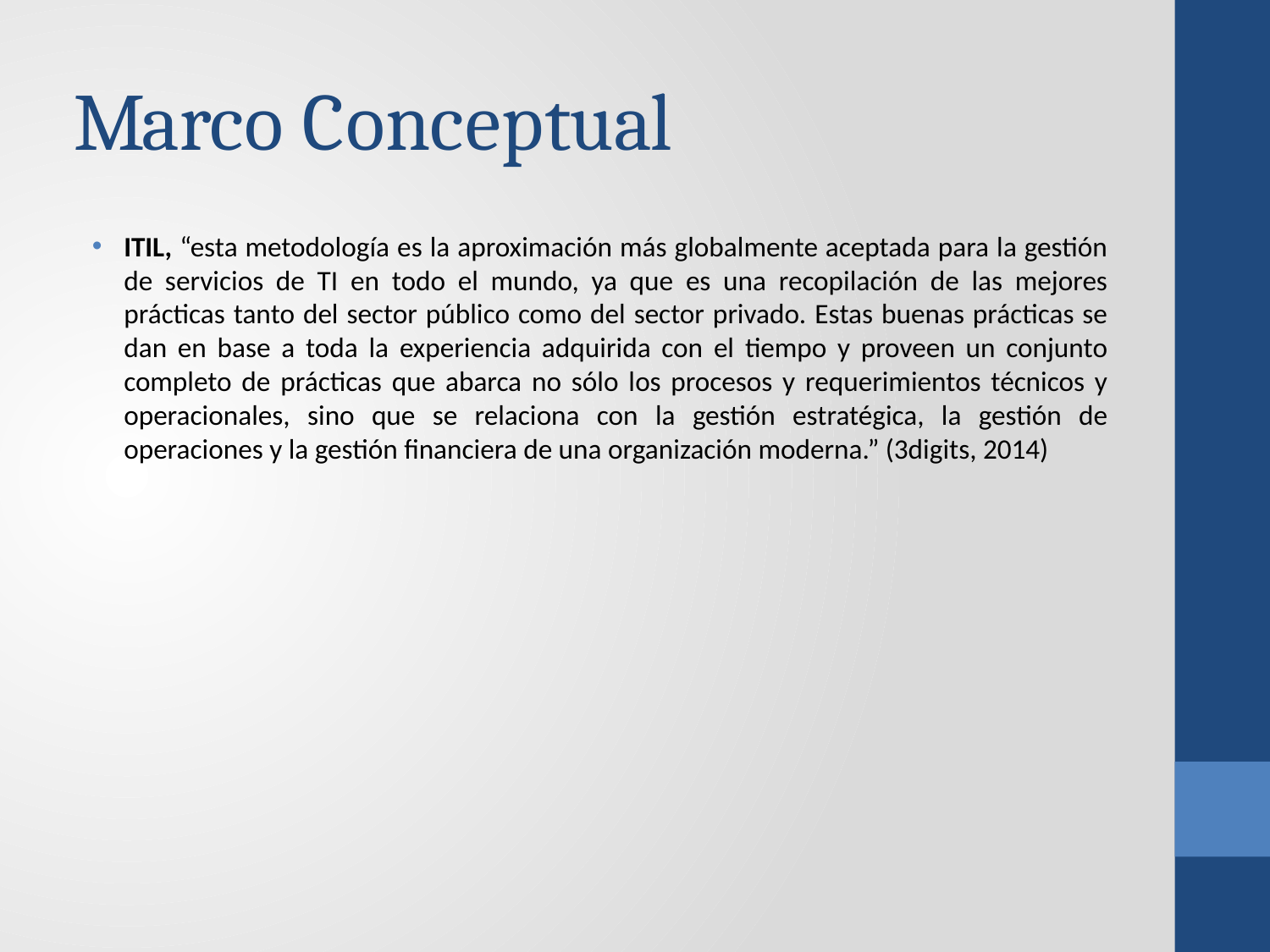

# Marco Conceptual
ITIL, “esta metodología es la aproximación más globalmente aceptada para la gestión de servicios de TI en todo el mundo, ya que es una recopilación de las mejores prácticas tanto del sector público como del sector privado. Estas buenas prácticas se dan en base a toda la experiencia adquirida con el tiempo y proveen un conjunto completo de prácticas que abarca no sólo los procesos y requerimientos técnicos y operacionales, sino que se relaciona con la gestión estratégica, la gestión de operaciones y la gestión financiera de una organización moderna.” (3digits, 2014)